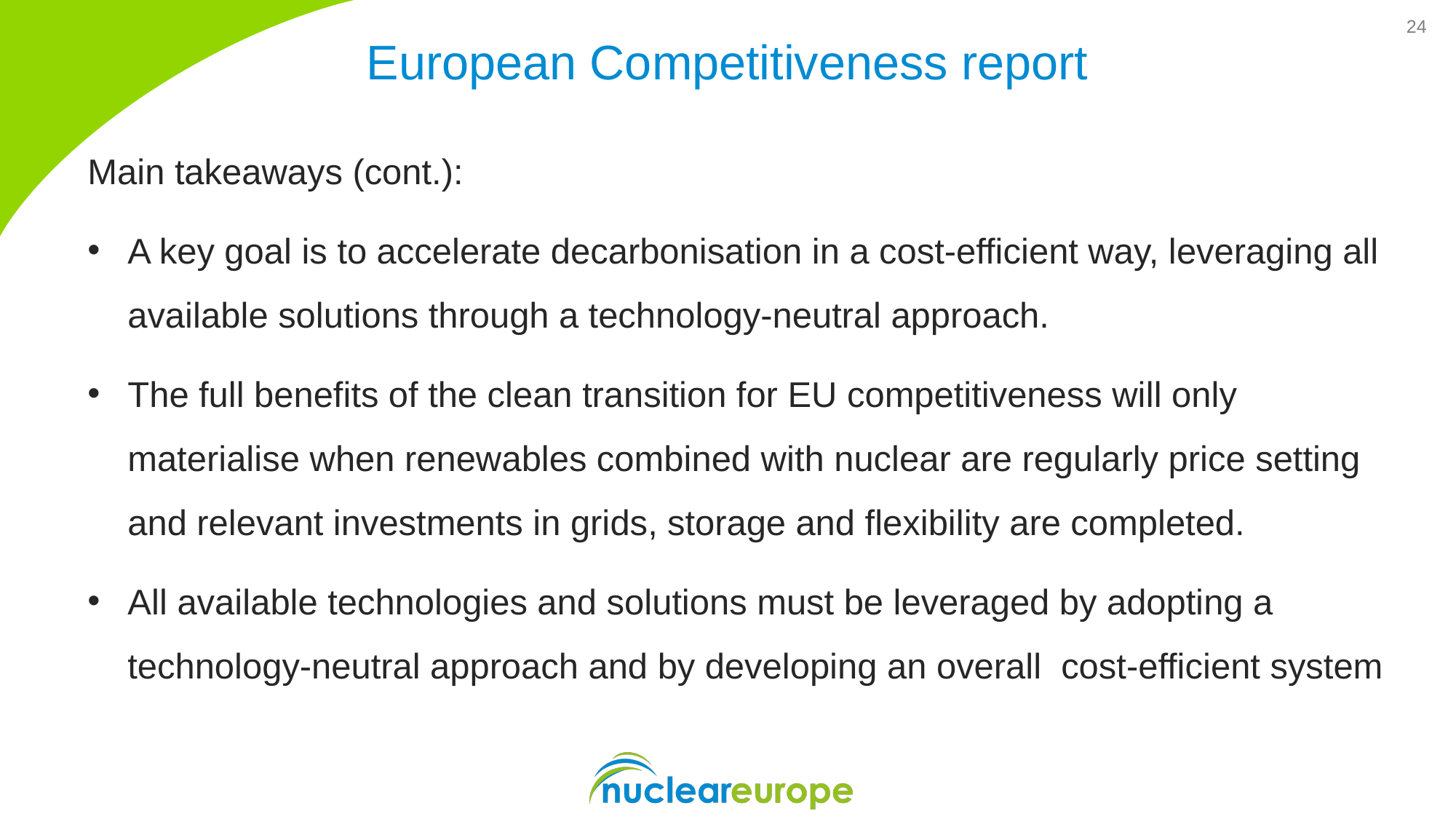

# European Competitiveness report
Main takeaways (cont.):
A key goal is to accelerate decarbonisation in a cost-efficient way, leveraging all available solutions through a technology-neutral approach.
The full benefits of the clean transition for EU competitiveness will only materialise when renewables combined with nuclear are regularly price setting and relevant investments in grids, storage and flexibility are completed.
All available technologies and solutions must be leveraged by adopting a technology-neutral approach and by developing an overall  cost-efficient system